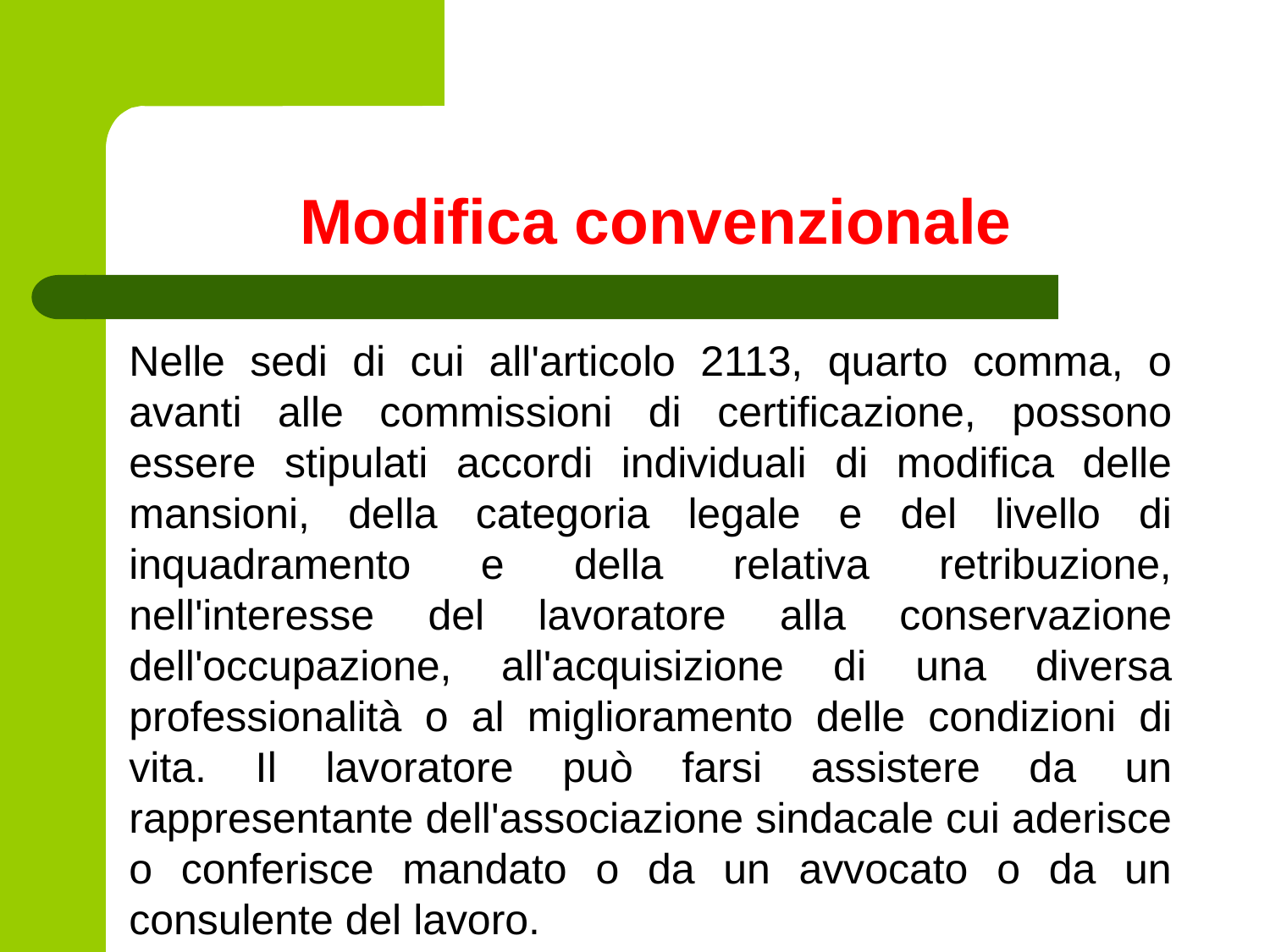

# Modifica convenzionale
Nelle sedi di cui all'articolo 2113, quarto comma, o avanti alle commissioni di certificazione, possono essere stipulati accordi individuali di modifica delle mansioni, della categoria legale e del livello di inquadramento e della relativa retribuzione, nell'interesse del lavoratore alla conservazione dell'occupazione, all'acquisizione di una diversa professionalità o al miglioramento delle condizioni di vita. Il lavoratore può farsi assistere da un rappresentante dell'associazione sindacale cui aderisce o conferisce mandato o da un avvocato o da un consulente del lavoro.